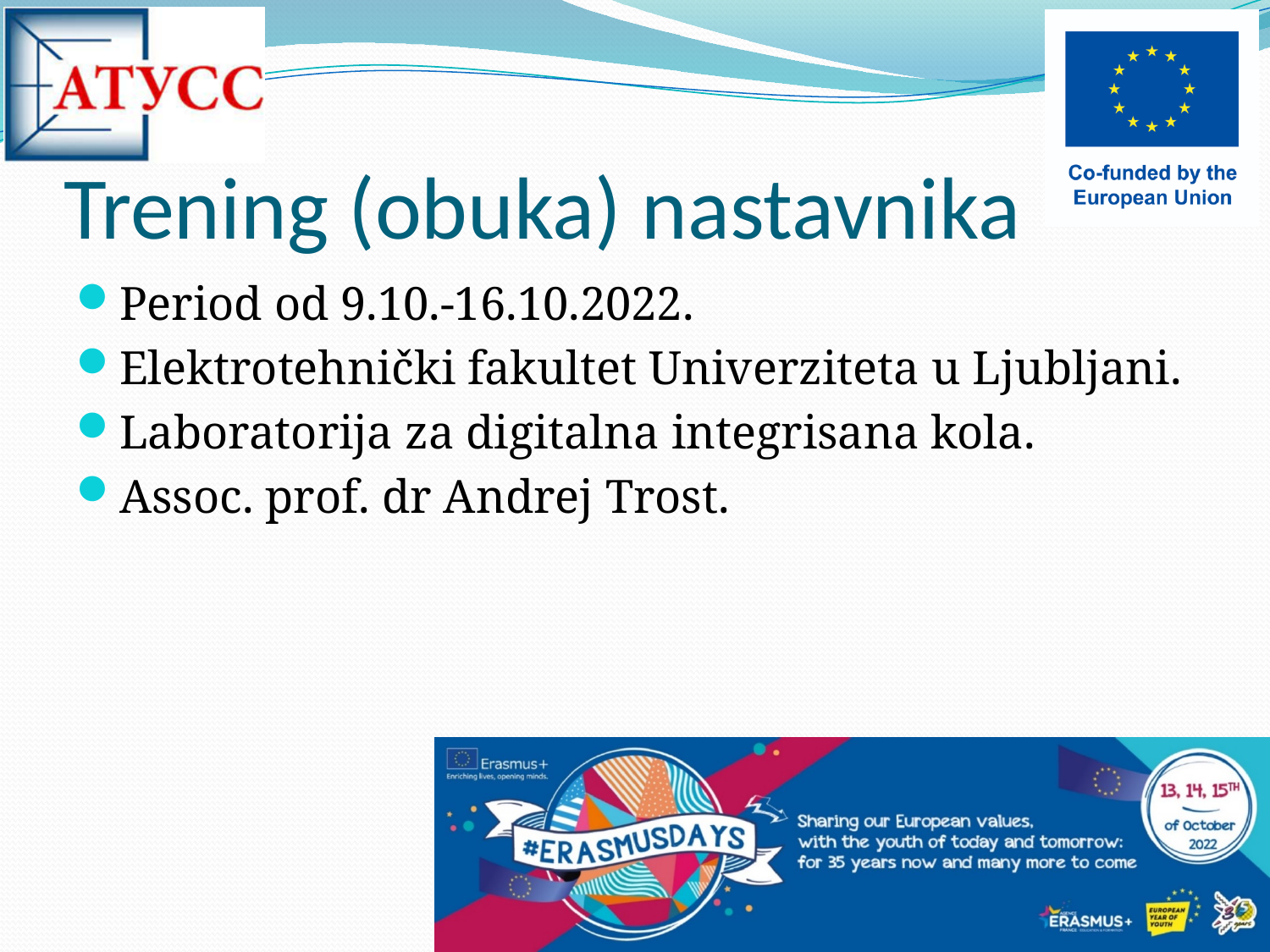

# Trening (obuka) nastavnika
Period od 9.10.-16.10.2022.
Elektrotehnički fakultet Univerziteta u Ljubljani.
Laboratorija za digitalna integrisana kola.
Assoc. prof. dr Andrej Trost.